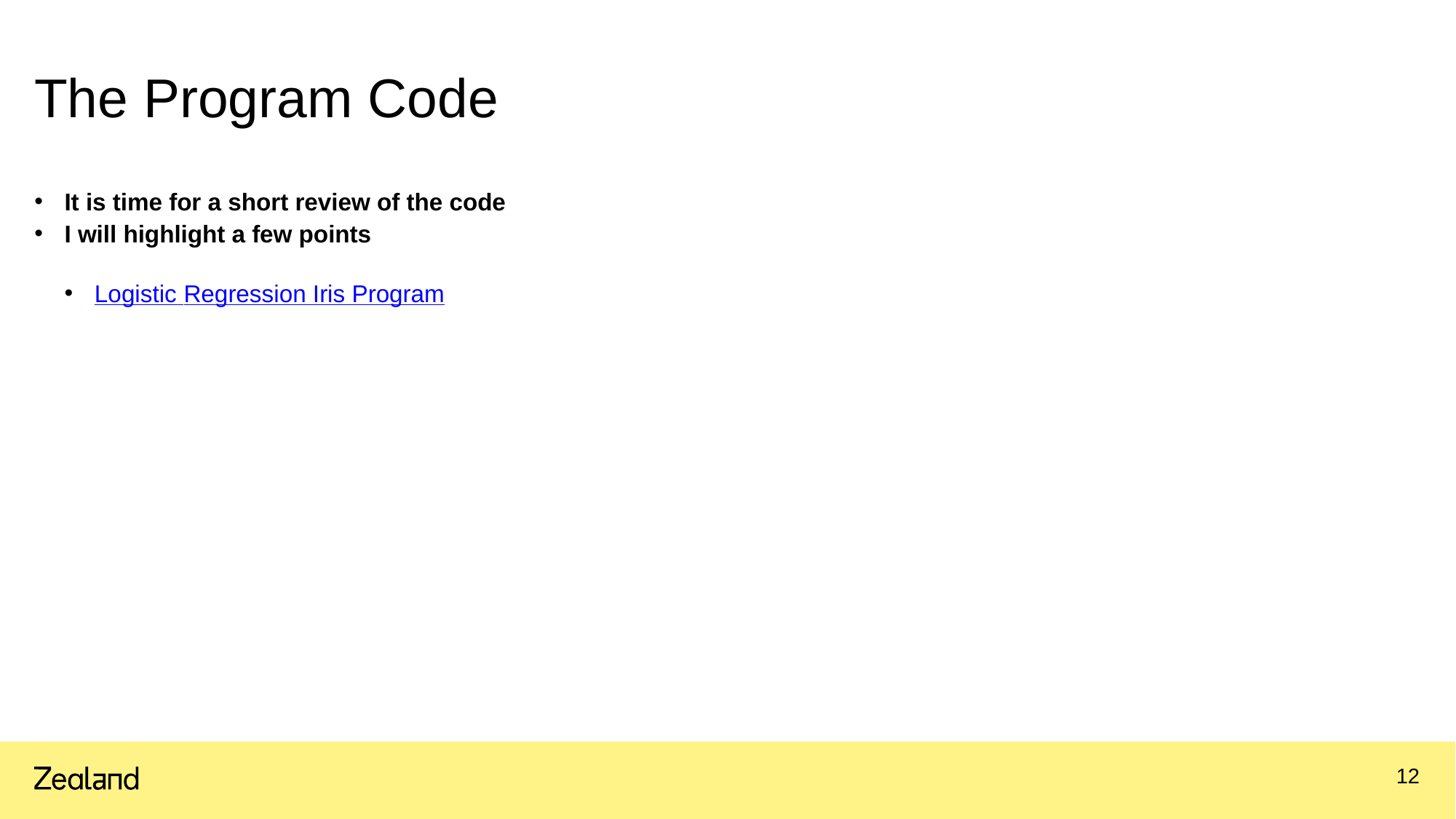

# The Program Code
It is time for a short review of the code
I will highlight a few points

Logistic Regression Iris Program

12
13.10.2021